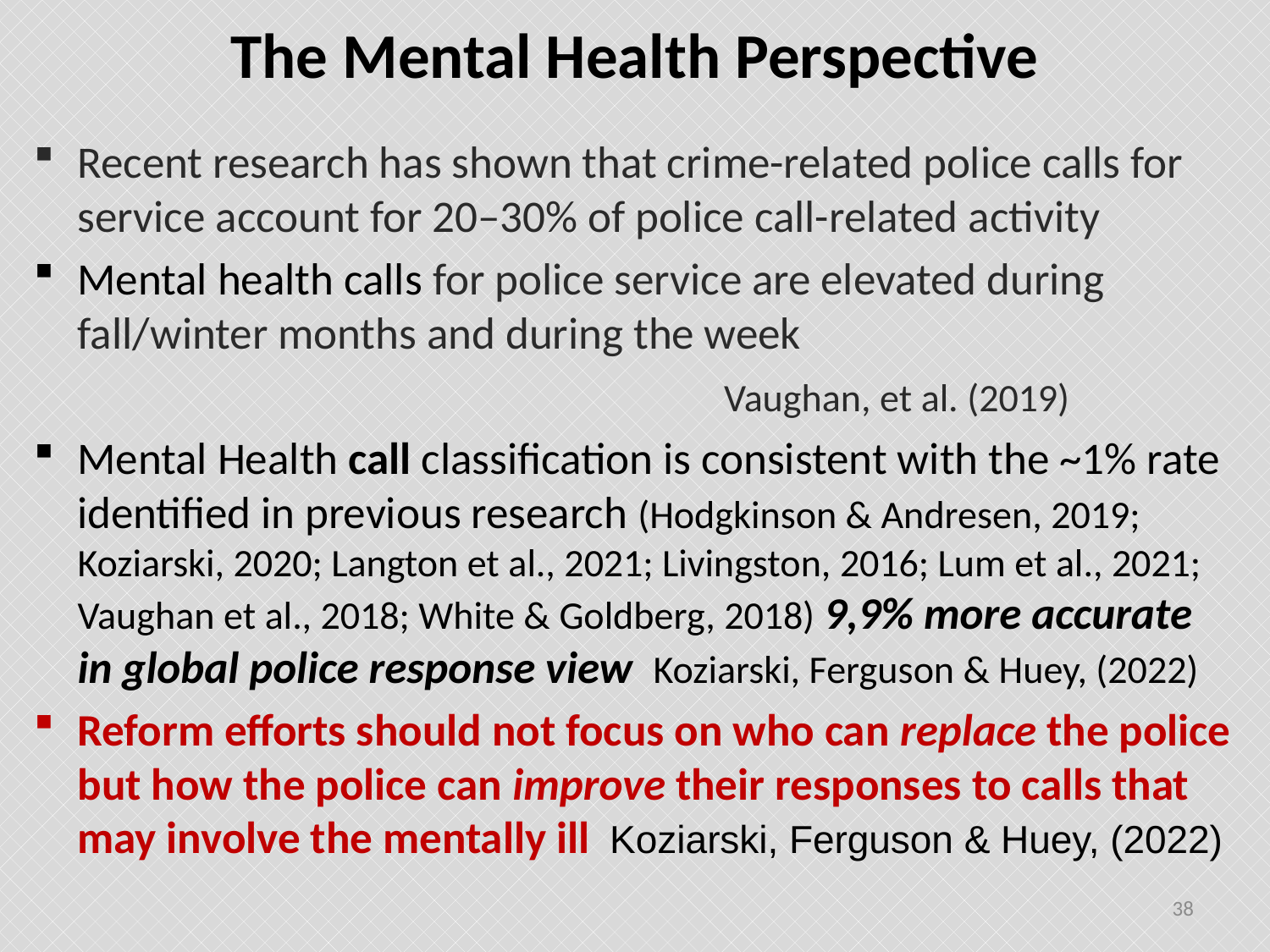

# The Mental Health Perspective
Recent research has shown that crime-related police calls for service account for 20–30% of police call-related activity
Mental health calls for police service are elevated during fall/winter months and during the week
                                                                    Vaughan, et al. (2019)
Mental Health call classification is consistent with the ~1% rate identified in previous research (Hodgkinson & Andresen, 2019; Koziarski, 2020; Langton et al., 2021; Livingston, 2016; Lum et al., 2021; Vaughan et al., 2018; White & Goldberg, 2018) 9,9% more accurate in global police response view  Koziarski, Ferguson & Huey, (2022)
Reform efforts should not focus on who can replace the police but how the police can improve their responses to calls that may involve the mentally ill  Koziarski, Ferguson & Huey, (2022)
38